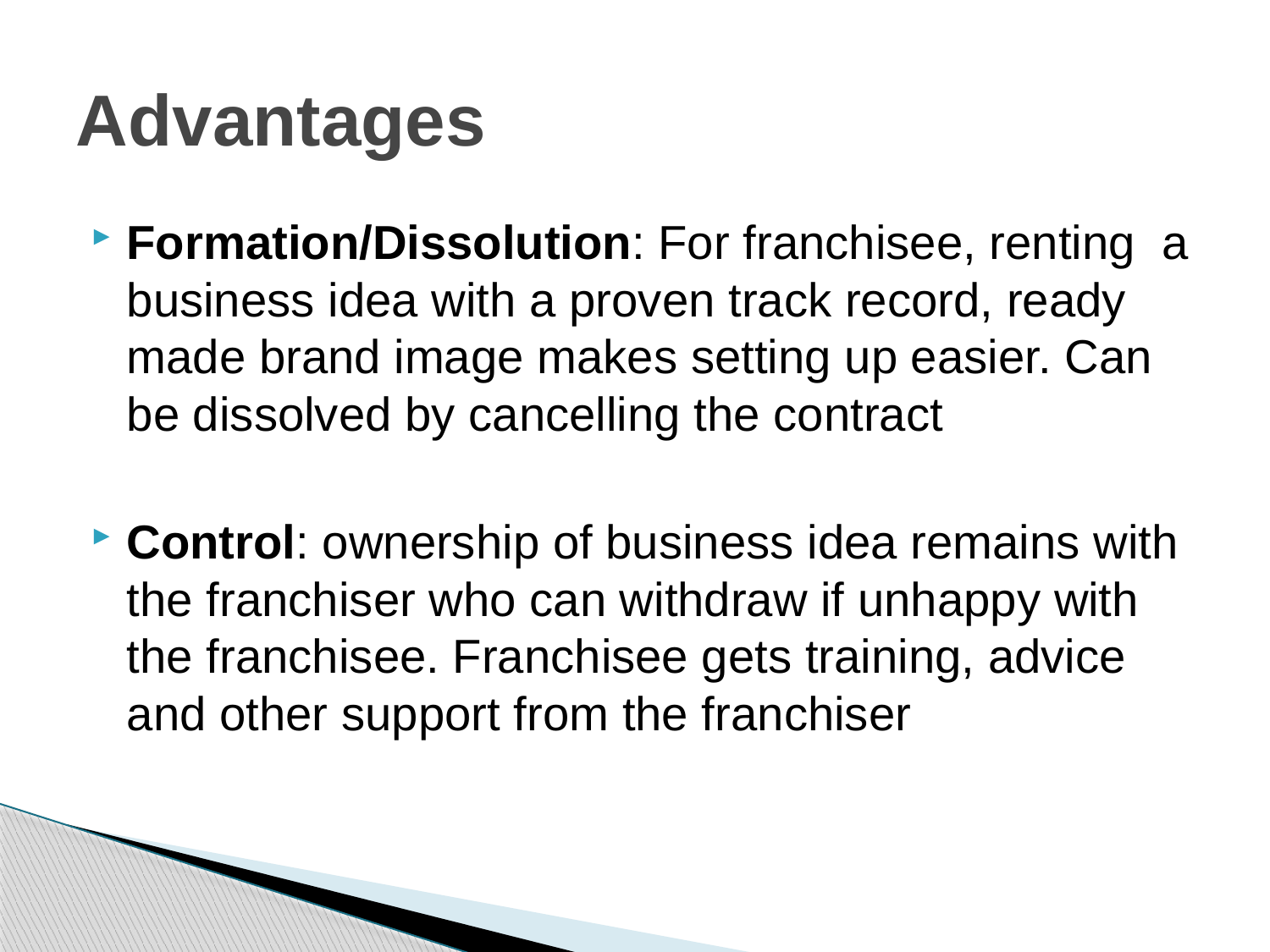

# Advantages
Formation/Dissolution: For franchisee, renting  a business idea with a proven track record, ready made brand image makes setting up easier. Can be dissolved by cancelling the contract

Control: ownership of business idea remains with the franchiser who can withdraw if unhappy with the franchisee. Franchisee gets training, advice and other support from the franchiser